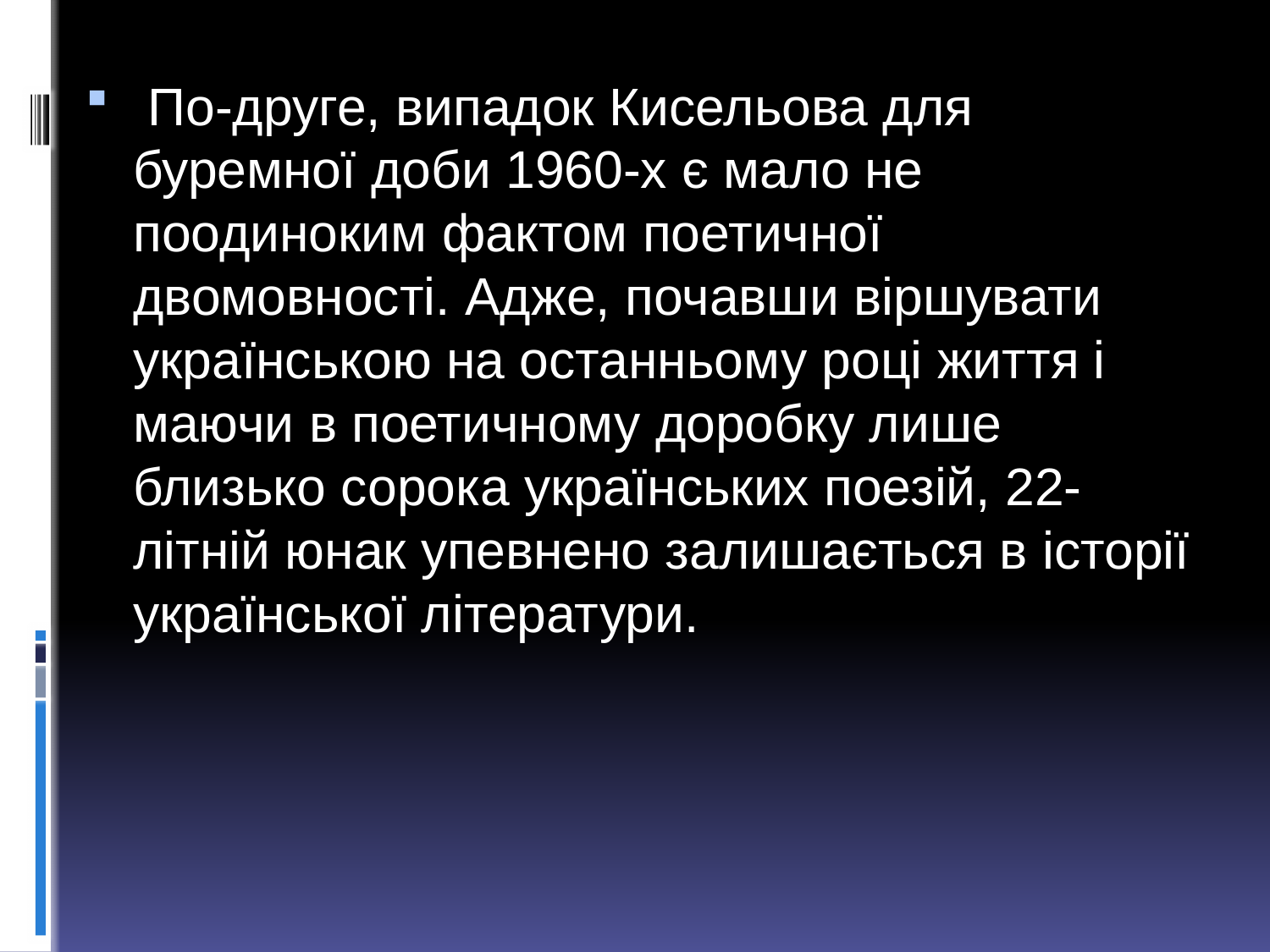

По-друге, випадок Кисельова для буремної доби 1960-х є мало не поодиноким фактом поетичної двомовності. Адже, почавши віршувати українською на останньому році життя і маючи в поетичному доробку лише близько сорока українських поезій, 22-літній юнак упевнено залишається в історії української літератури.